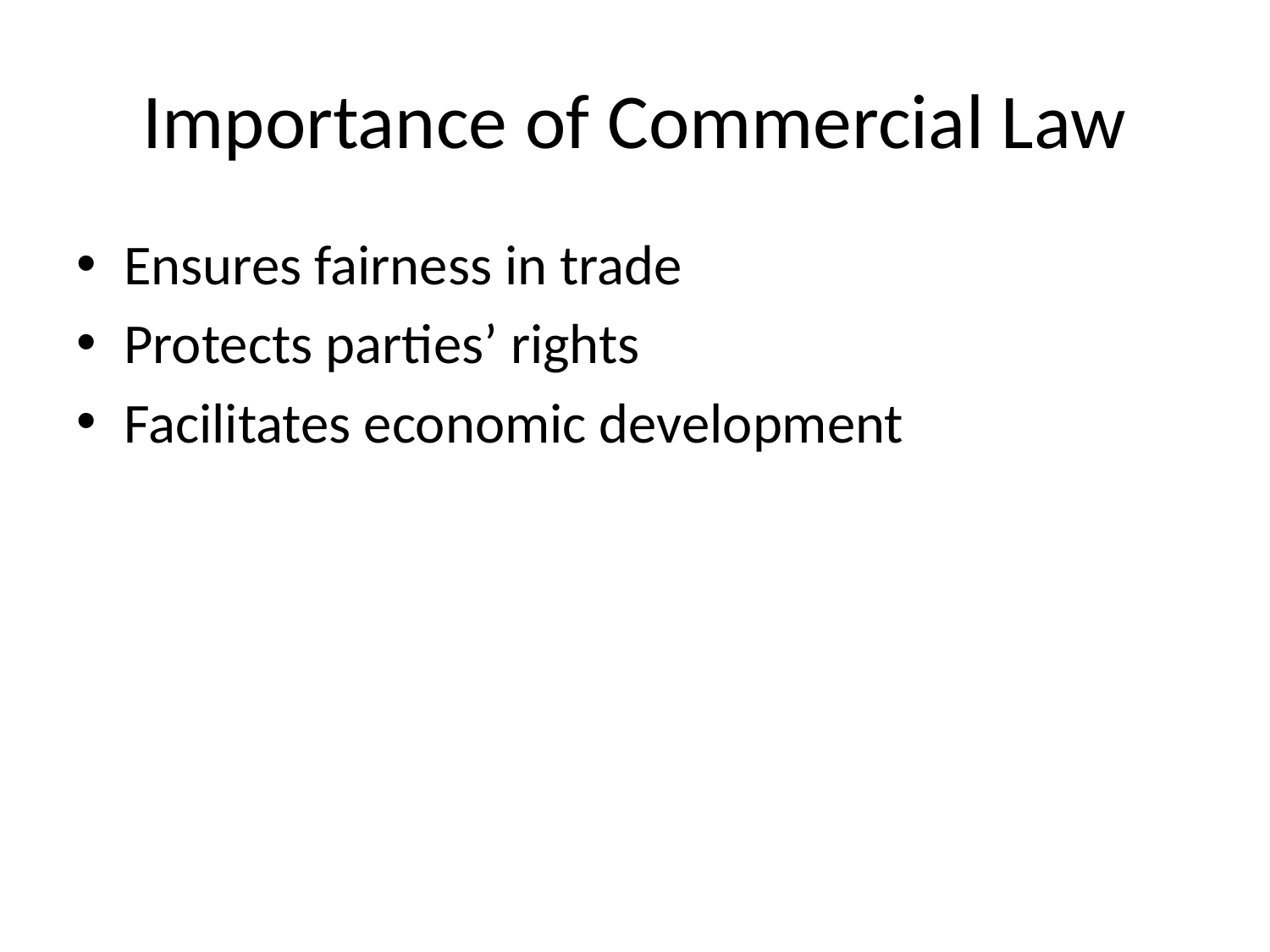

# Importance of Commercial Law
Ensures fairness in trade
Protects parties’ rights
Facilitates economic development